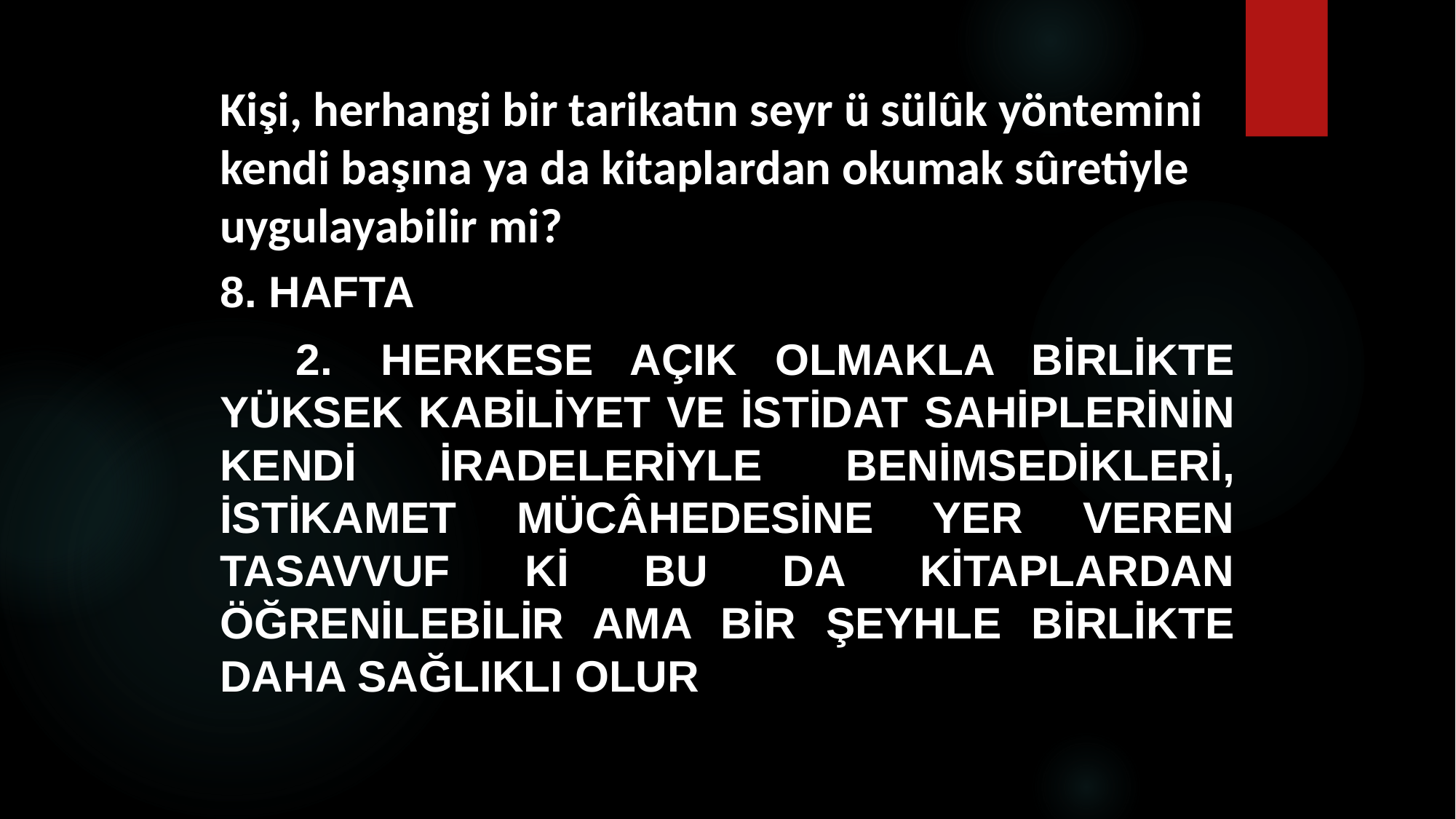

# Kişi, herhangi bir tarikatın seyr ü sülûk yöntemini kendi başına ya da kitaplardan okumak sûretiyle uygulayabilir mi?
8. HAFTA
  2.	Herkese açık olmakla birlikte yüksek kabiliyet ve istidat sahiplerinin kendi iradeleriyle benimsedikleri, istikamet mücâhedesine yer veren tasavvuf ki bu da kitaplardan öğrenilebilir ama bir şeyhle birlikte daha sağlıklı olur